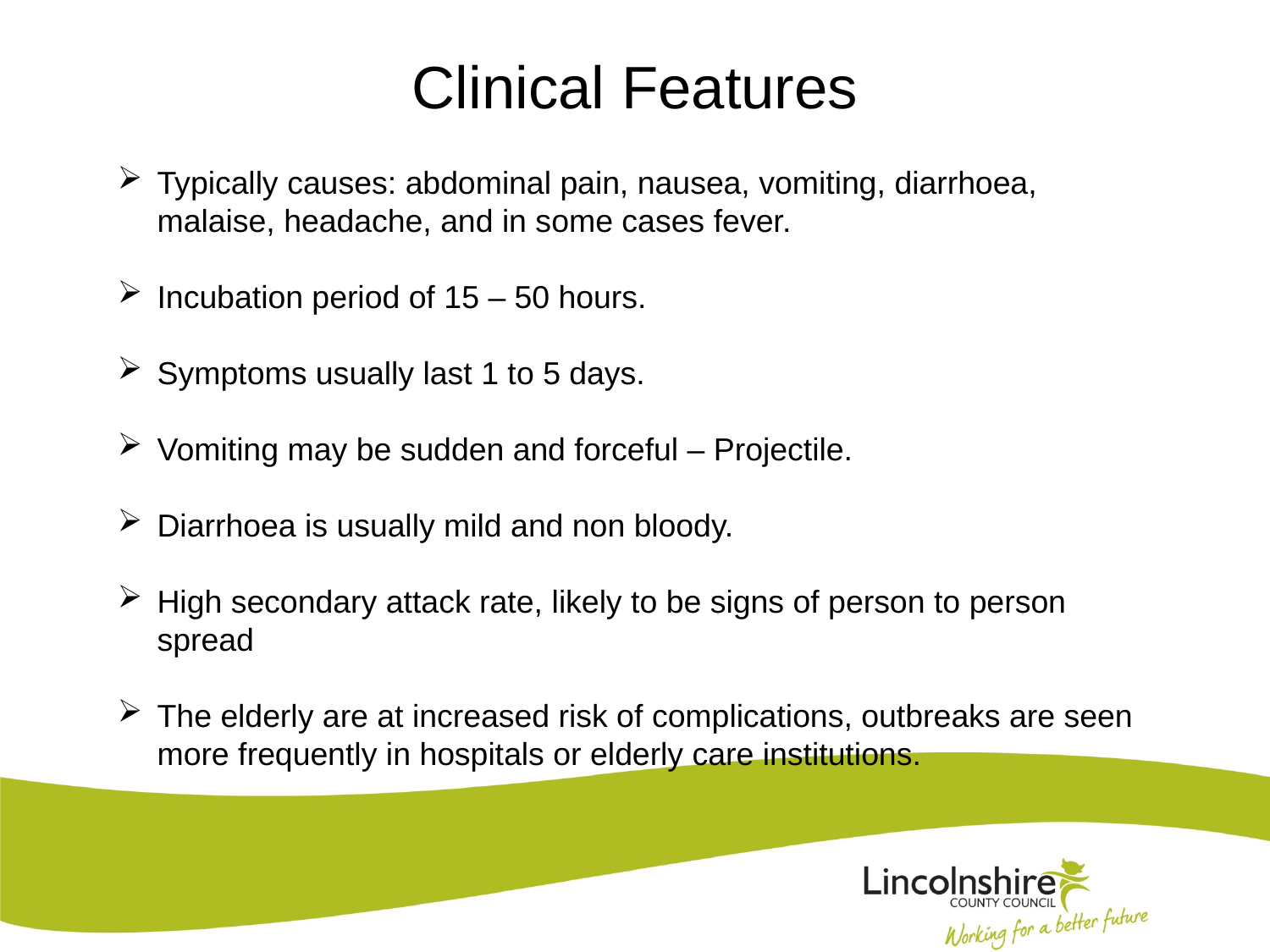

# Clinical Features
Typically causes: abdominal pain, nausea, vomiting, diarrhoea, malaise, headache, and in some cases fever.

Incubation period of 15 – 50 hours.

Symptoms usually last 1 to 5 days.

Vomiting may be sudden and forceful – Projectile.

Diarrhoea is usually mild and non bloody.

High secondary attack rate, likely to be signs of person to person spread

The elderly are at increased risk of complications, outbreaks are seen more frequently in hospitals or elderly care institutions.